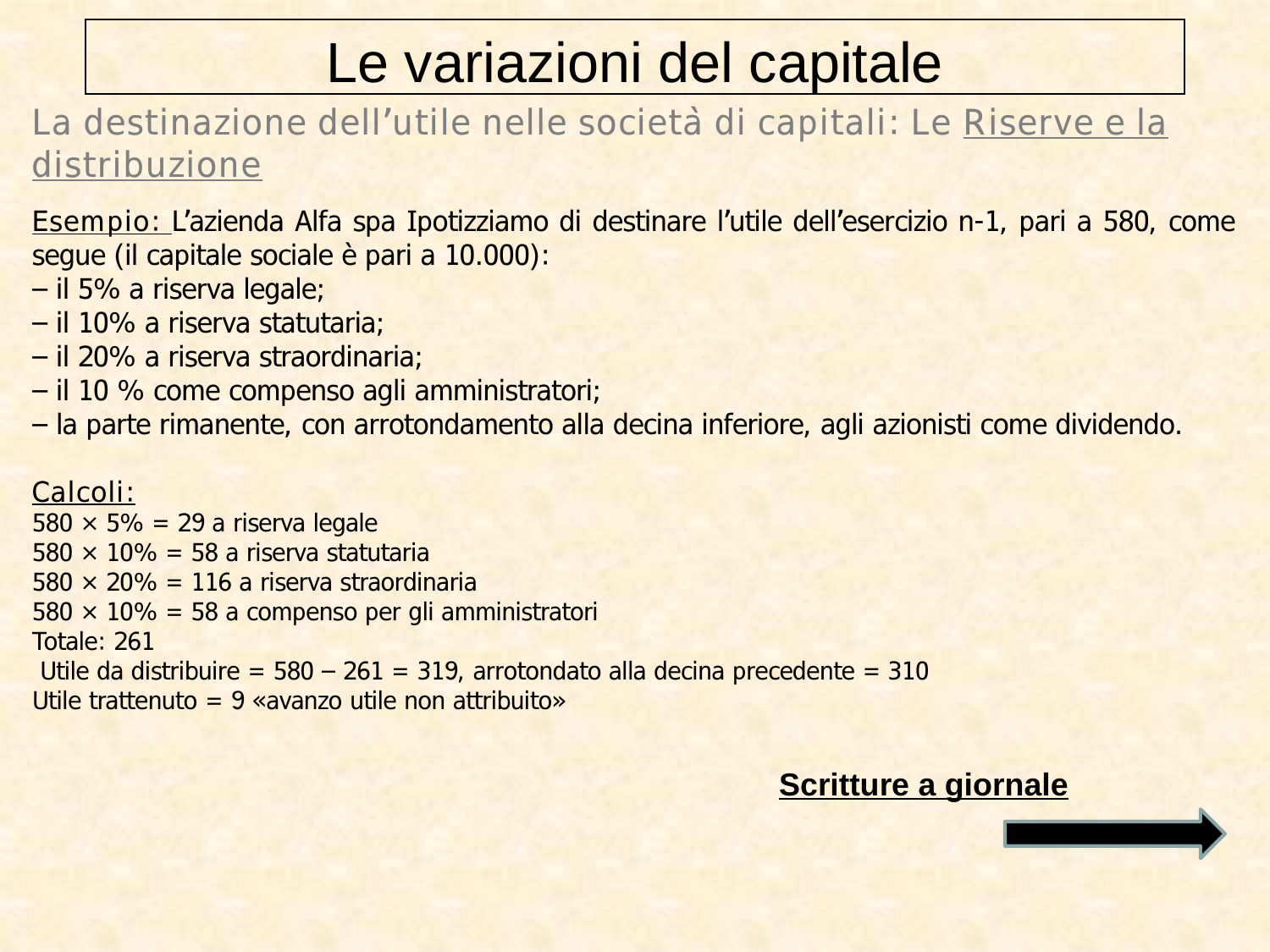

Le variazioni del capitale
La destinazione dell’utile nelle società di capitali: Le Riserve e la distribuzione

Esempio: L’azienda Alfa spa Ipotizziamo di destinare l’utile dell’esercizio n-1, pari a 580, come segue (il capitale sociale è pari a 10.000):
– il 5% a riserva legale;
– il 10% a riserva statutaria;
– il 20% a riserva straordinaria;
– il 10 % come compenso agli amministratori;
– la parte rimanente, con arrotondamento alla decina inferiore, agli azionisti come dividendo.

Calcoli:
580 × 5% = 29 a riserva legale
580 × 10% = 58 a riserva statutaria
580 × 20% = 116 a riserva straordinaria
580 × 10% = 58 a compenso per gli amministratori
Totale: 261
 Utile da distribuire = 580 – 261 = 319, arrotondato alla decina precedente = 310
Utile trattenuto = 9 «avanzo utile non attribuito»
Scritture a giornale